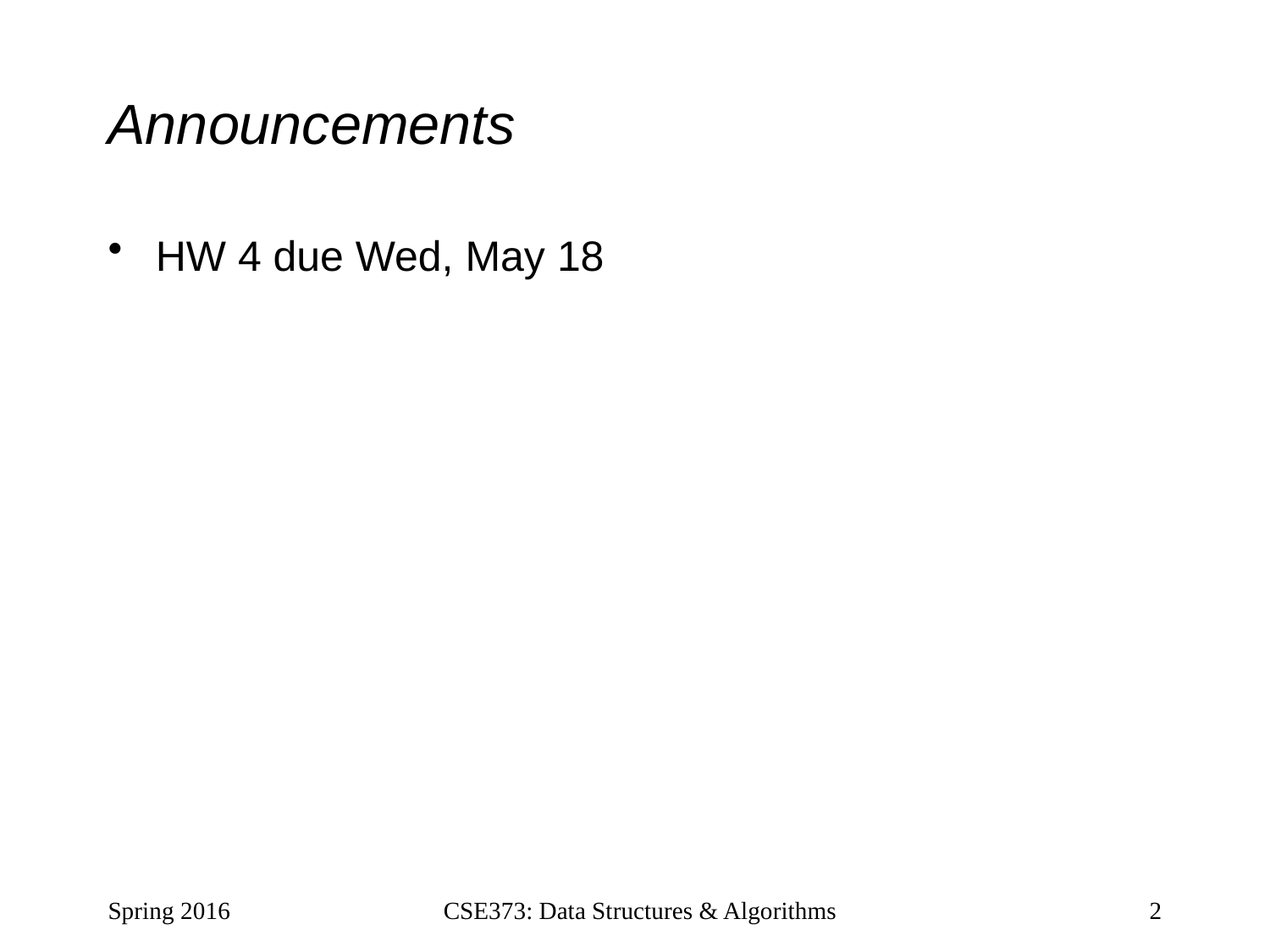

# Announcements
HW 4 due Wed, May 18
Spring 2016
CSE373: Data Structures & Algorithms
2